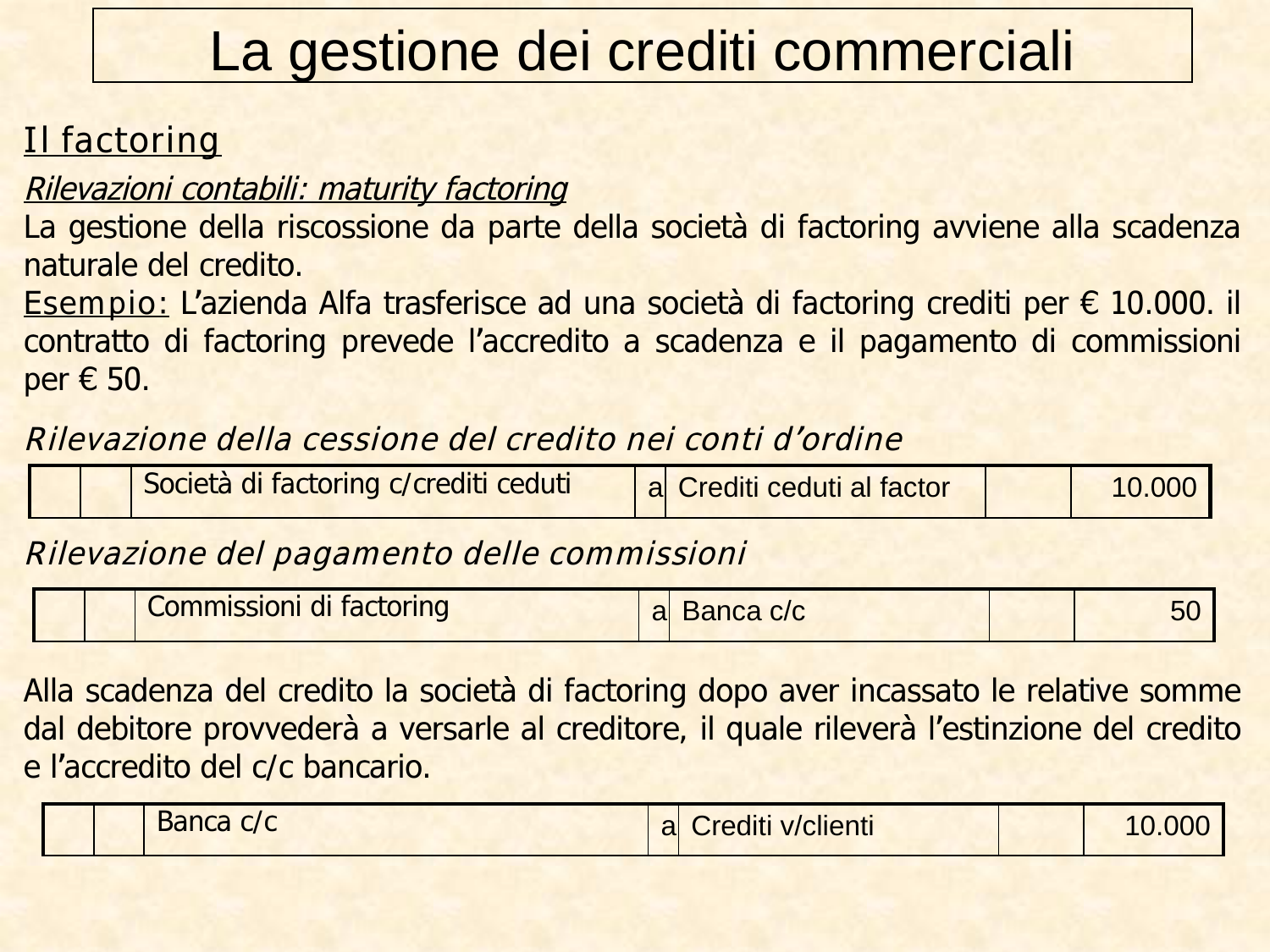

La gestione dei crediti commerciali

Il factoring

Rilevazioni contabili: maturity factoring
La gestione della riscossione da parte della società di factoring avviene alla scadenza naturale del credito.
Esempio: L’azienda Alfa trasferisce ad una società di factoring crediti per € 10.000. il contratto di factoring prevede l’accredito a scadenza e il pagamento di commissioni per € 50.

Rilevazione della cessione del credito nei conti d’ordine

Rilevazione del pagamento delle commissioni

Alla scadenza del credito la società di factoring dopo aver incassato le relative somme dal debitore provvederà a versarle al creditore, il quale rileverà l’estinzione del credito e l’accredito del c/c bancario.

|  |  | Società di factoring c/crediti ceduti | a | Crediti ceduti al factor |  | 10.000 |
| --- | --- | --- | --- | --- | --- | --- |
|  |  | Commissioni di factoring | a | Banca c/c |  | 50 |
| --- | --- | --- | --- | --- | --- | --- |
|  |  | Banca c/c | a | Crediti v/clienti |  | 10.000 |
| --- | --- | --- | --- | --- | --- | --- |